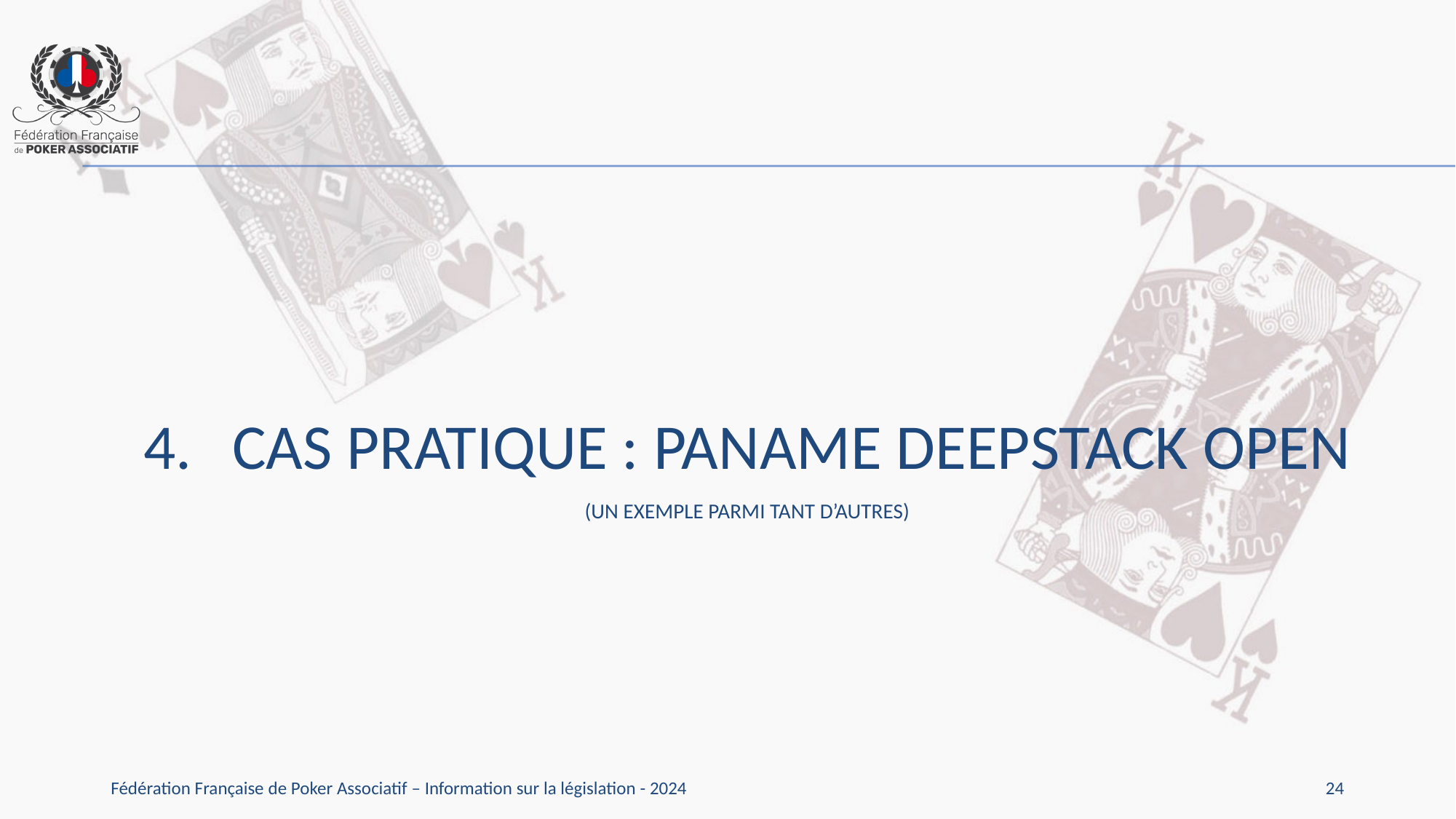

Cas pratique : Paname Deepstack Open
(un exemple parmi tant d’autres)
24